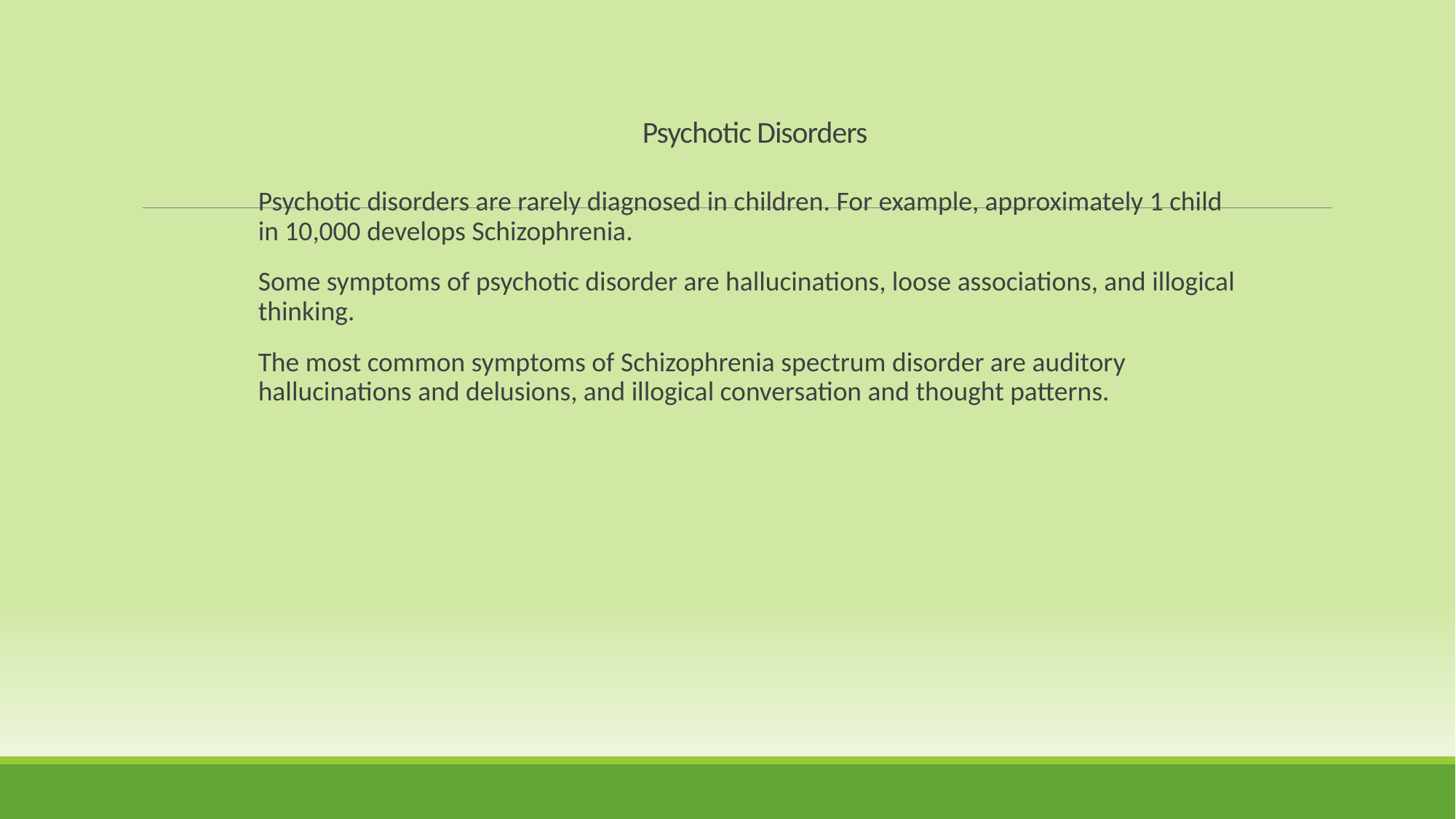

Psychotic Disorders
Psychotic disorders are rarely diagnosed in children. For example, approximately 1 child in 10,000 develops Schizophrenia.
Some symptoms of psychotic disorder are hallucinations, loose associations, and illogical thinking.
The most common symptoms of Schizophrenia spectrum disorder are auditory hallucinations and delusions, and illogical conversation and thought patterns.